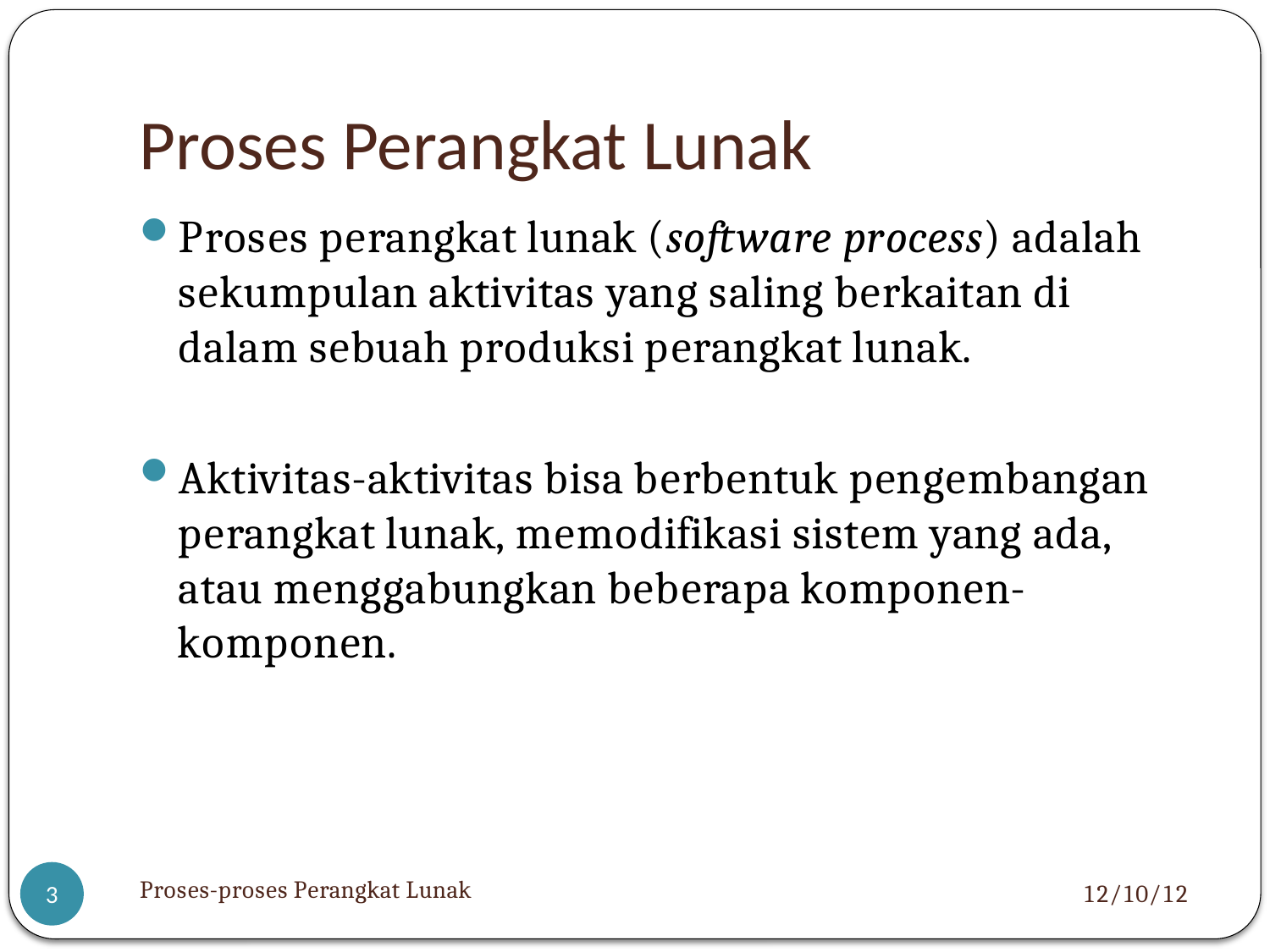

# Proses Perangkat Lunak
Proses perangkat lunak (software process) adalah sekumpulan aktivitas yang saling berkaitan di dalam sebuah produksi perangkat lunak.

Aktivitas-aktivitas bisa berbentuk pengembangan perangkat lunak, memodifikasi sistem yang ada, atau menggabungkan beberapa komponen-komponen.
Proses-proses Perangkat Lunak
12/10/12
3